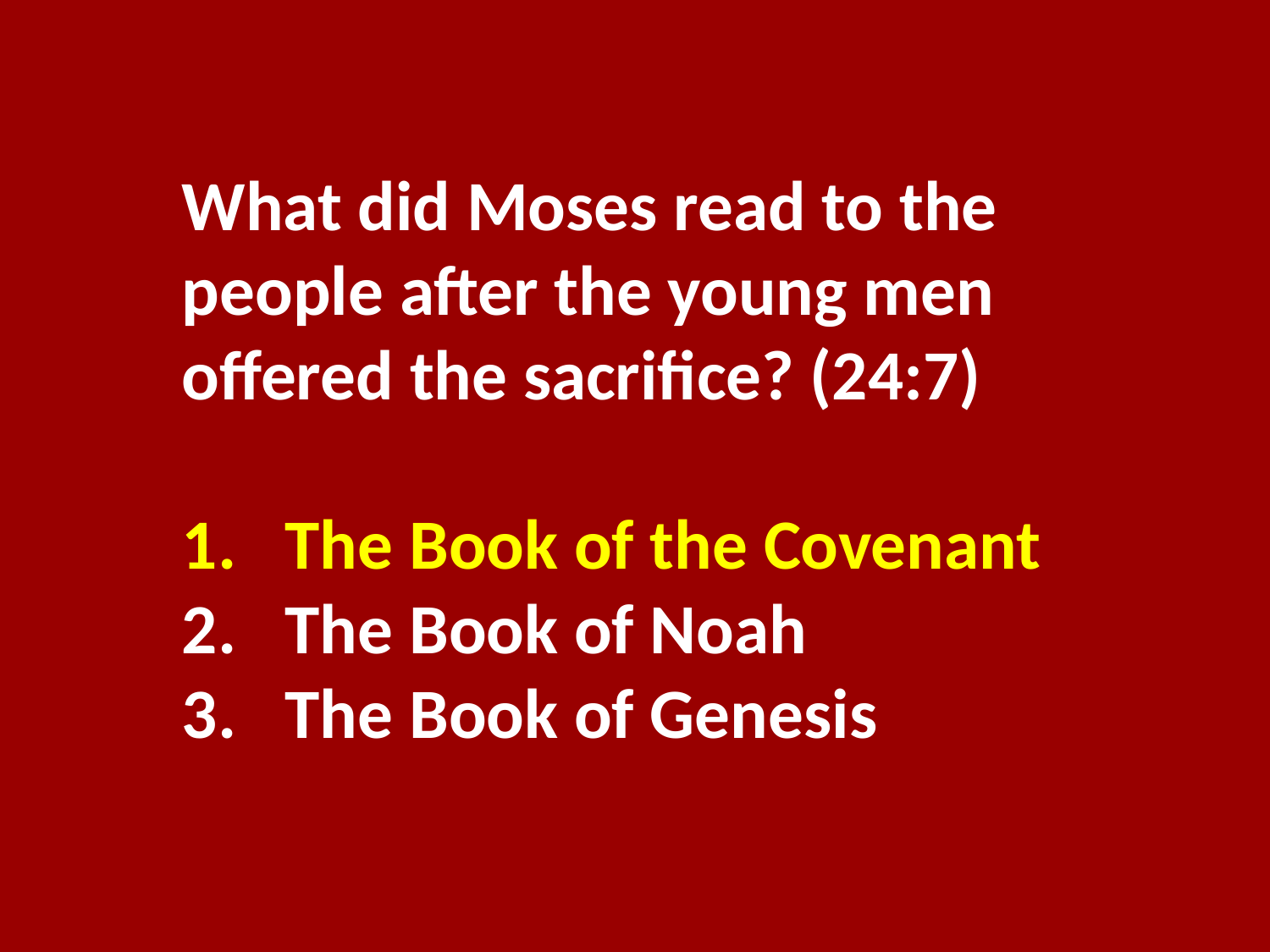

What did Moses read to the people after the young men offered the sacrifice? (24:7)

The Book of the Covenant
The Book of Noah
The Book of Genesis